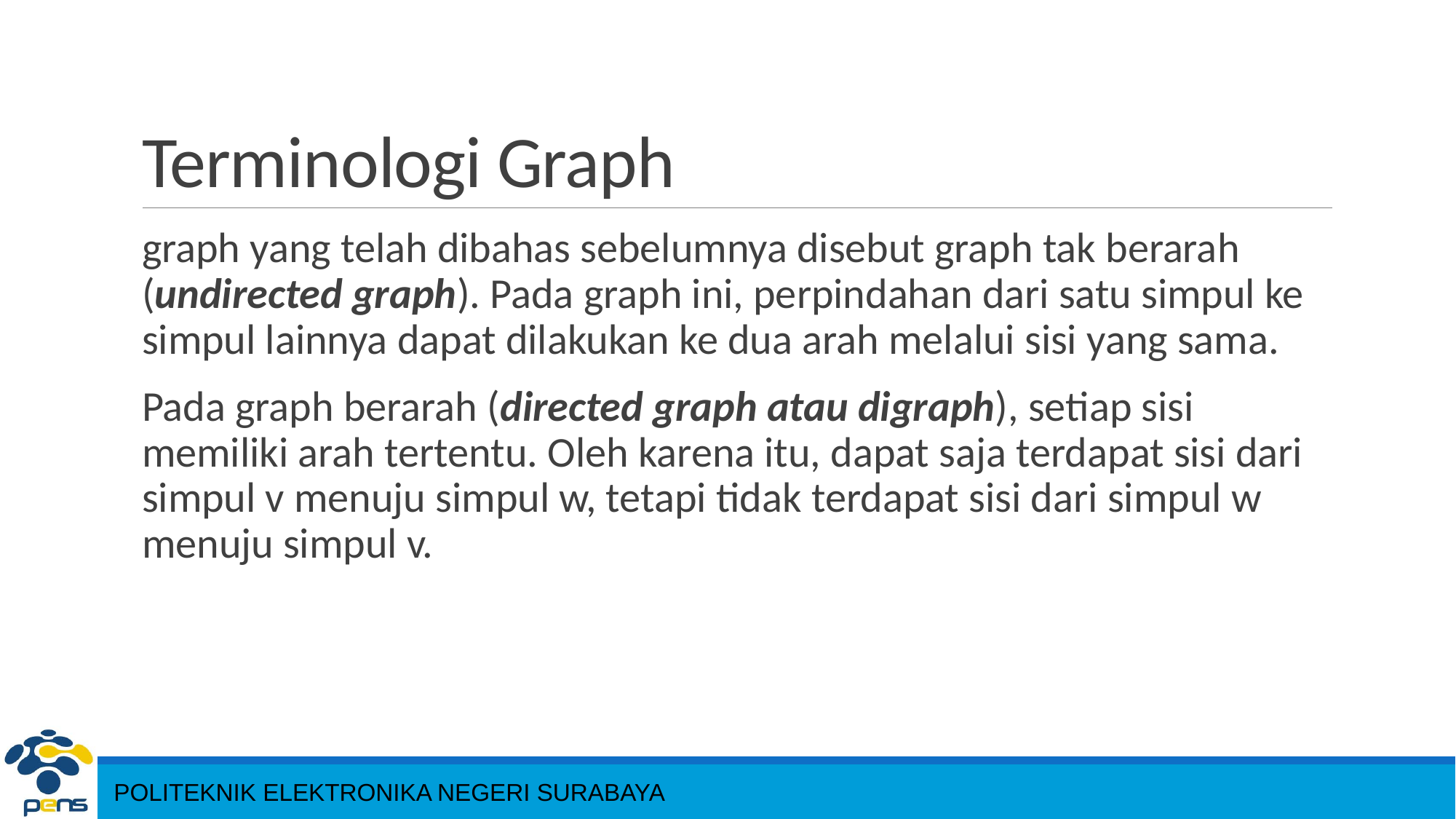

# Terminologi Graph
graph yang telah dibahas sebelumnya disebut graph tak berarah (undirected graph). Pada graph ini, perpindahan dari satu simpul ke simpul lainnya dapat dilakukan ke dua arah melalui sisi yang sama.
Pada graph berarah (directed graph atau digraph), setiap sisi memiliki arah tertentu. Oleh karena itu, dapat saja terdapat sisi dari simpul v menuju simpul w, tetapi tidak terdapat sisi dari simpul w menuju simpul v.